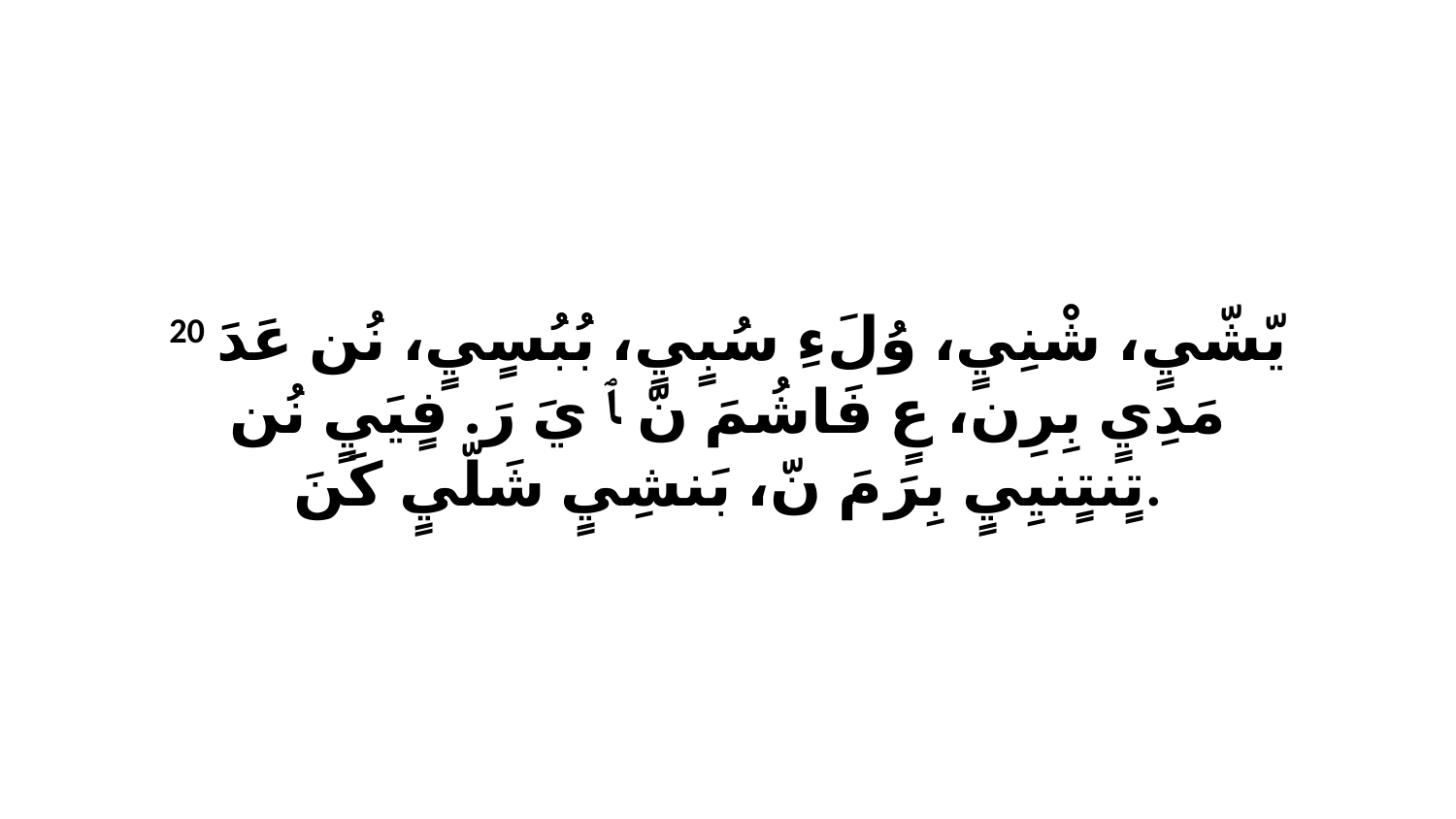

20 يّشّيٍ، شْنِيٍ، وُلَءِ سُبٍيٍ، بُبُسٍيٍ، نُن عَدَ مَدِيٍ بِرِن، عٍ فَاشُمَ نّ ﭑ يَ رَ. فٍيَيٍ نُن تٍنتٍنيِيٍ بِرَ مَ نّ، بَنشِيٍ شَلّيٍ كَنَ.